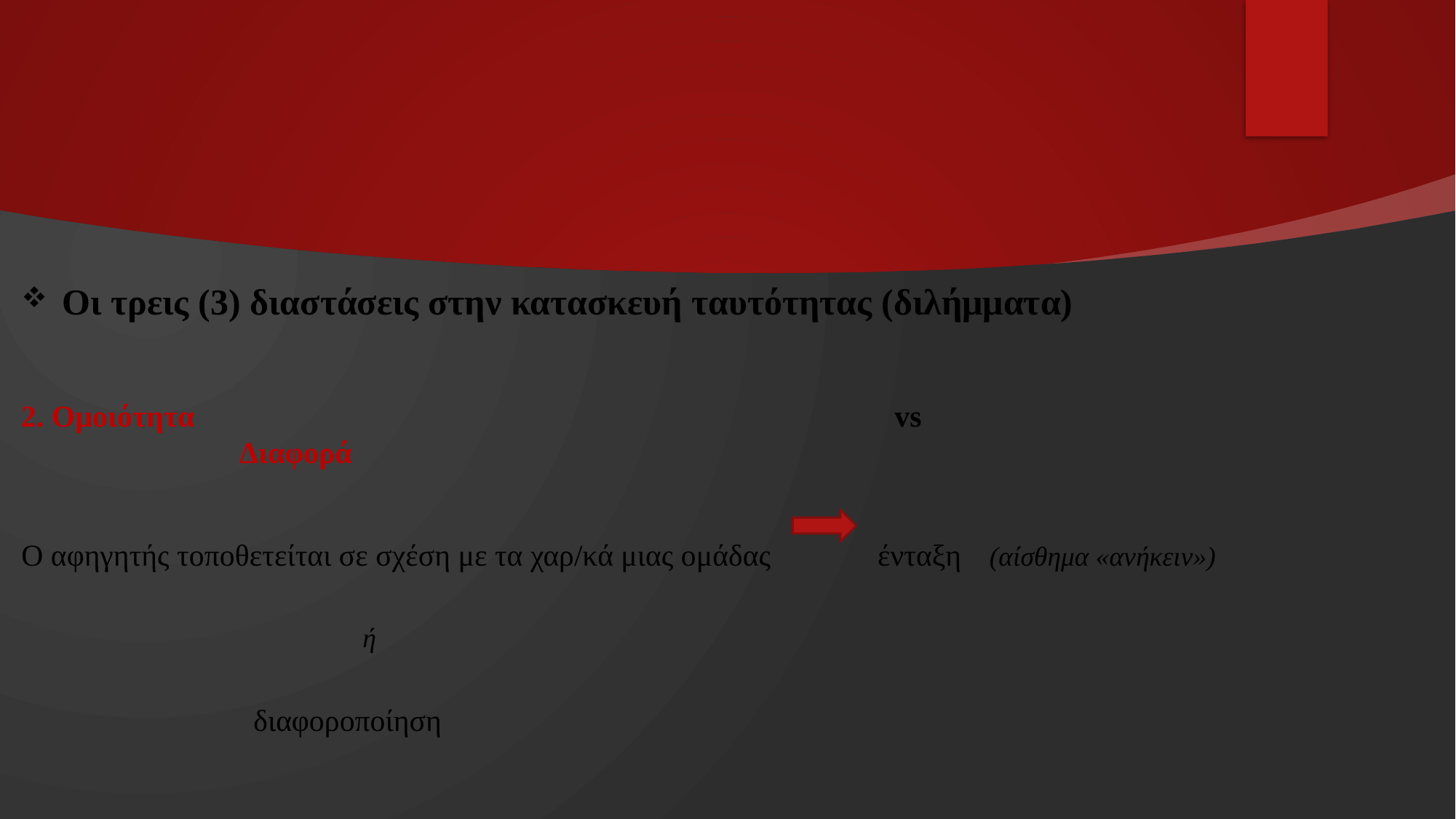

Οι τρεις (3) διαστάσεις στην κατασκευή ταυτότητας (διλήμματα)

2. Ομοιότητα							vs							Διαφορά

Ο αφηγητής τοποθετείται σε σχέση με τα χαρ/κά μιας ομάδας              ένταξη    (αίσθημα «ανήκειν»)
																  ή
															  διαφοροποίηση